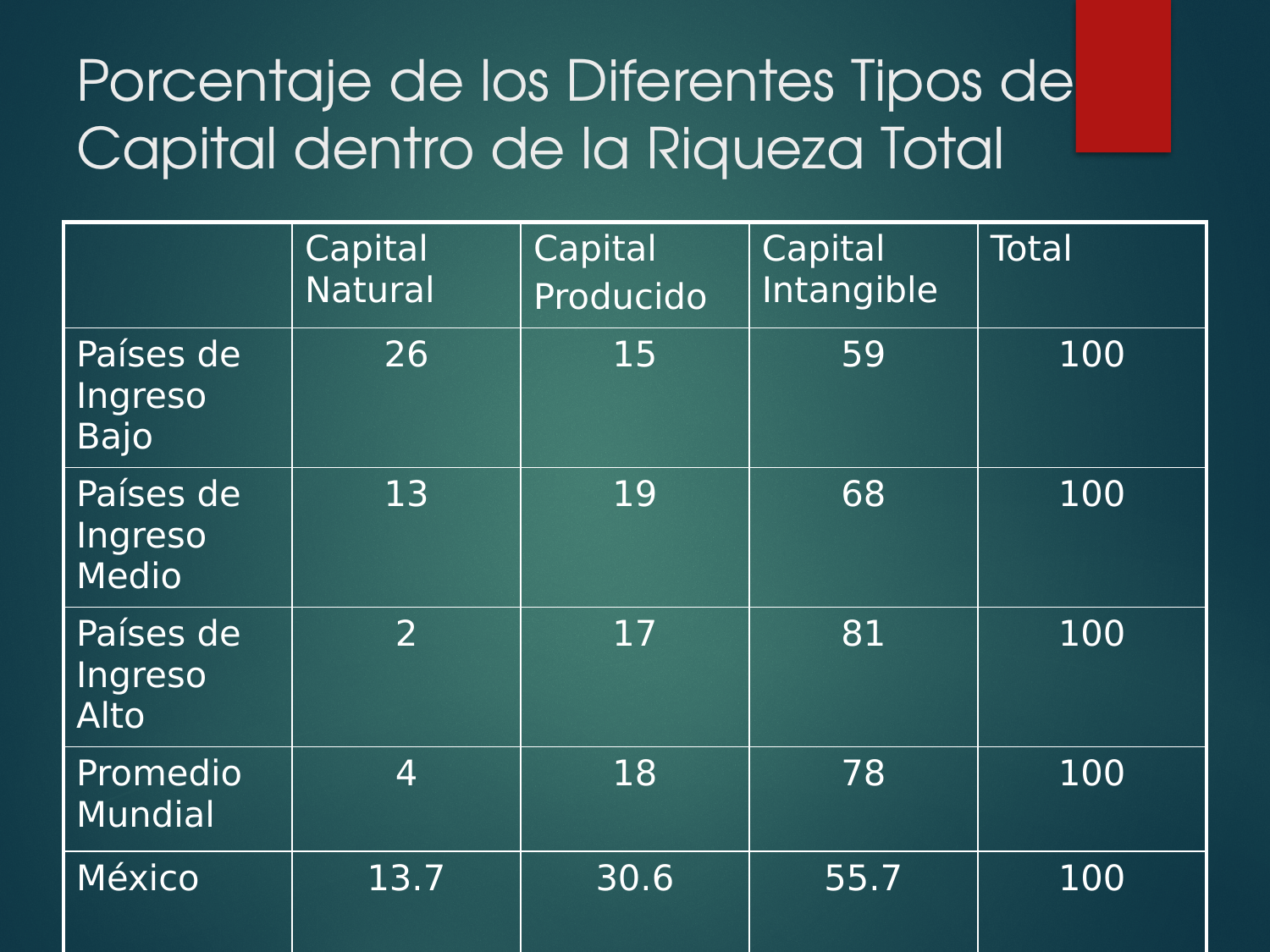

# Porcentaje de los Diferentes Tipos de Capital dentro de la Riqueza Total
|  | Capital Natural | Capital Producido | Capital Intangible | Total |
| --- | --- | --- | --- | --- |
| Países de Ingreso Bajo | 26 | 15 | 59 | 100 |
| Países de Ingreso Medio | 13 | 19 | 68 | 100 |
| Países de Ingreso Alto | 2 | 17 | 81 | 100 |
| Promedio Mundial | 4 | 18 | 78 | 100 |
| México | 13.7 | 30.6 | 55.7 | 100 |